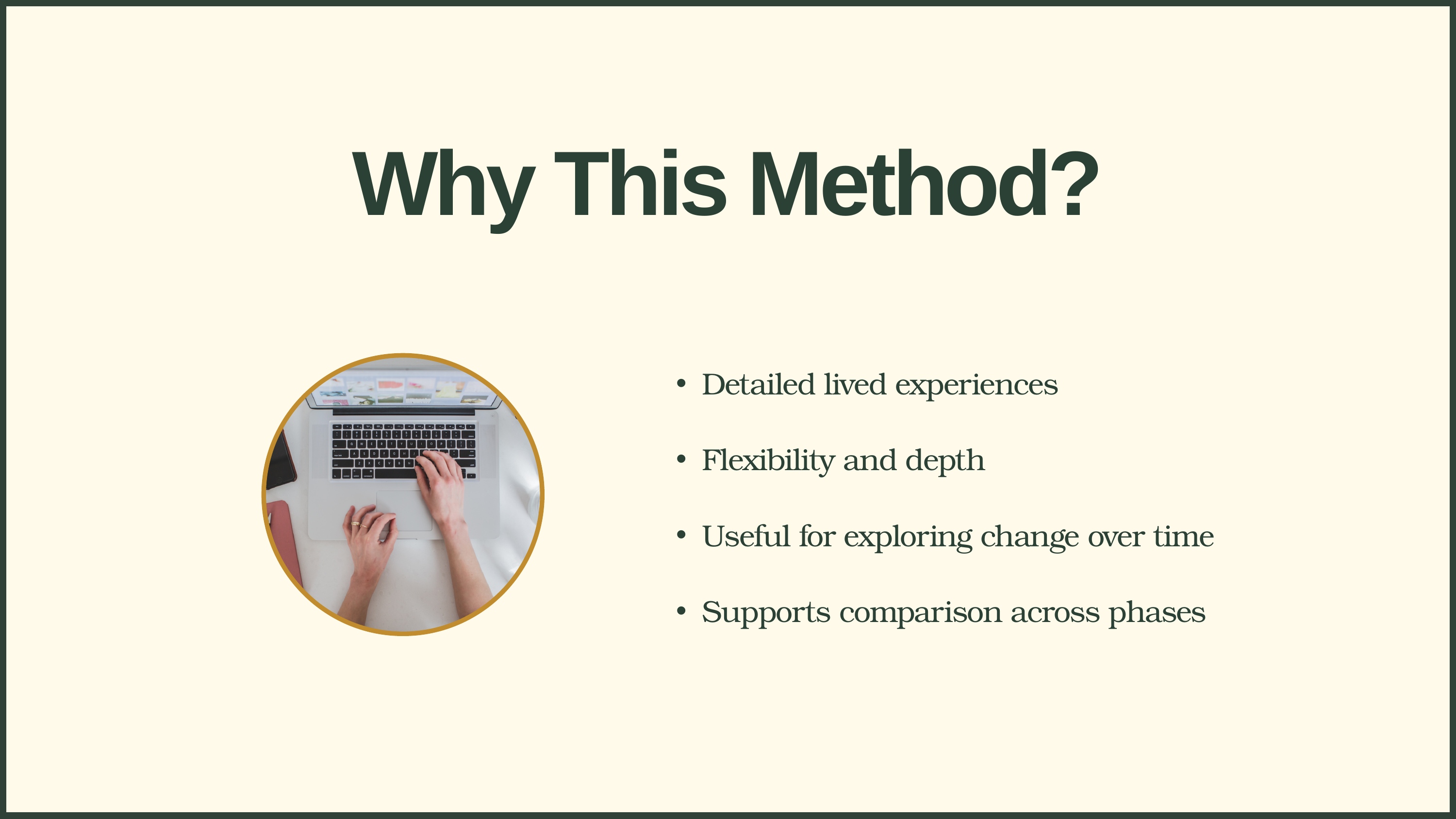

Why This Method?
Detailed lived experiences
Flexibility and depth
Useful for exploring change over time
Supports comparison across phases